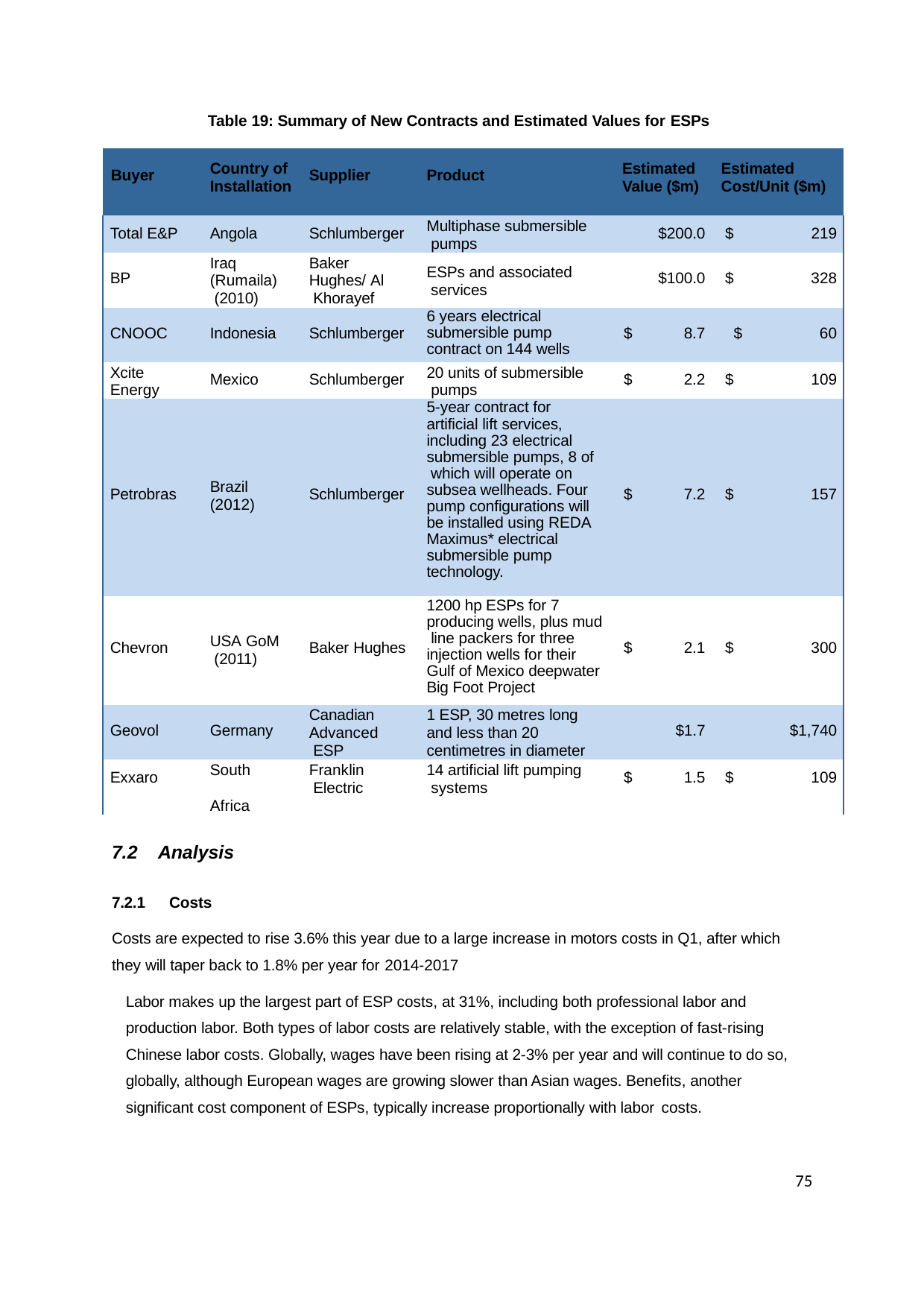

Table 19: Summary of New Contracts and Estimated Values for ESPs
| Buyer | Country of Installation | Supplier | Product | Estimated Value ($m) | Estimated Cost/Unit ($m) |
| --- | --- | --- | --- | --- | --- |
| Total E&P | Angola | Schlumberger | Multiphase submersible pumps | $200.0 | $ 219 |
| BP | Iraq (Rumaila) (2010) | Baker Hughes/ Al Khorayef | ESPs and associated services | $100.0 | $ 328 |
| CNOOC | Indonesia | Schlumberger | 6 years electrical submersible pump contract on 144 wells | $ 8.7 | $ 60 |
| Xcite Energy | Mexico | Schlumberger | 20 units of submersible pumps | $ 2.2 | $ 109 |
| Petrobras | Brazil (2012) | Schlumberger | 5-year contract for artificial lift services, including 23 electrical submersible pumps, 8 of which will operate on subsea wellheads. Four pump configurations will be installed using REDA Maximus\* electrical submersible pump technology. | $ 7.2 | $ 157 |
| Chevron | USA GoM (2011) | Baker Hughes | 1200 hp ESPs for 7 producing wells, plus mud line packers for three injection wells for their Gulf of Mexico deepwater Big Foot Project | $ 2.1 | $ 300 |
| Geovol | Germany | Canadian Advanced ESP | 1 ESP, 30 metres long and less than 20 centimetres in diameter | $1.7 | $1,740 |
| Exxaro | South Africa | Franklin Electric | 14 artificial lift pumping systems | $ 1.5 | $ 109 |
7.2	Analysis

7.2.1	Costs
Costs are expected to rise 3.6% this year due to a large increase in motors costs in Q1, after which  they will taper back to 1.8% per year for 2014-2017
Labor makes up the largest part of ESP costs, at 31%, including both professional labor and  production labor. Both types of labor costs are relatively stable, with the exception of fast-rising  Chinese labor costs. Globally, wages have been rising at 2-3% per year and will continue to do so,  globally, although European wages are growing slower than Asian wages. Benefits, another  significant cost component of ESPs, typically increase proportionally with labor costs.
75